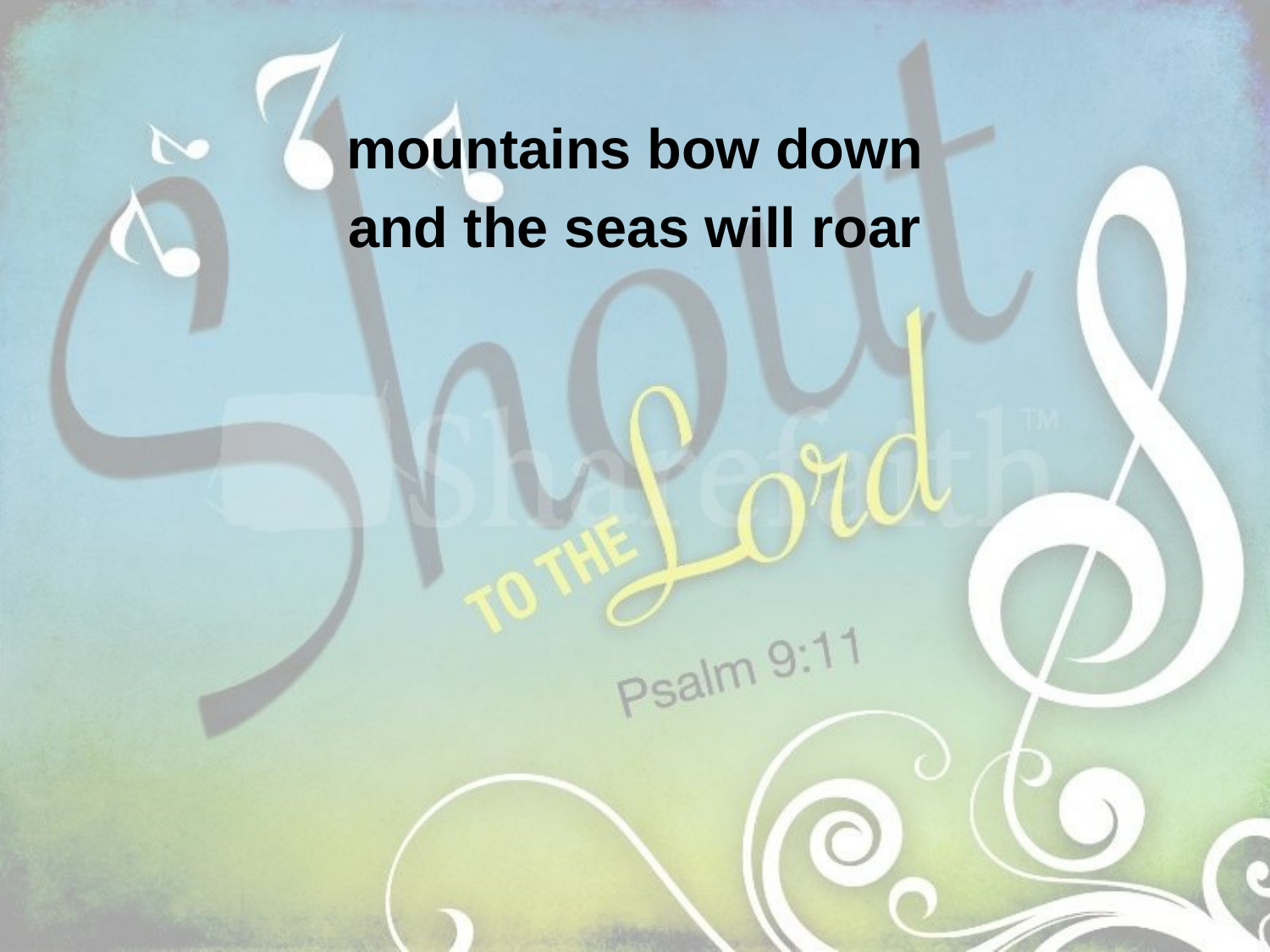

mountains bow down
and the seas will roar